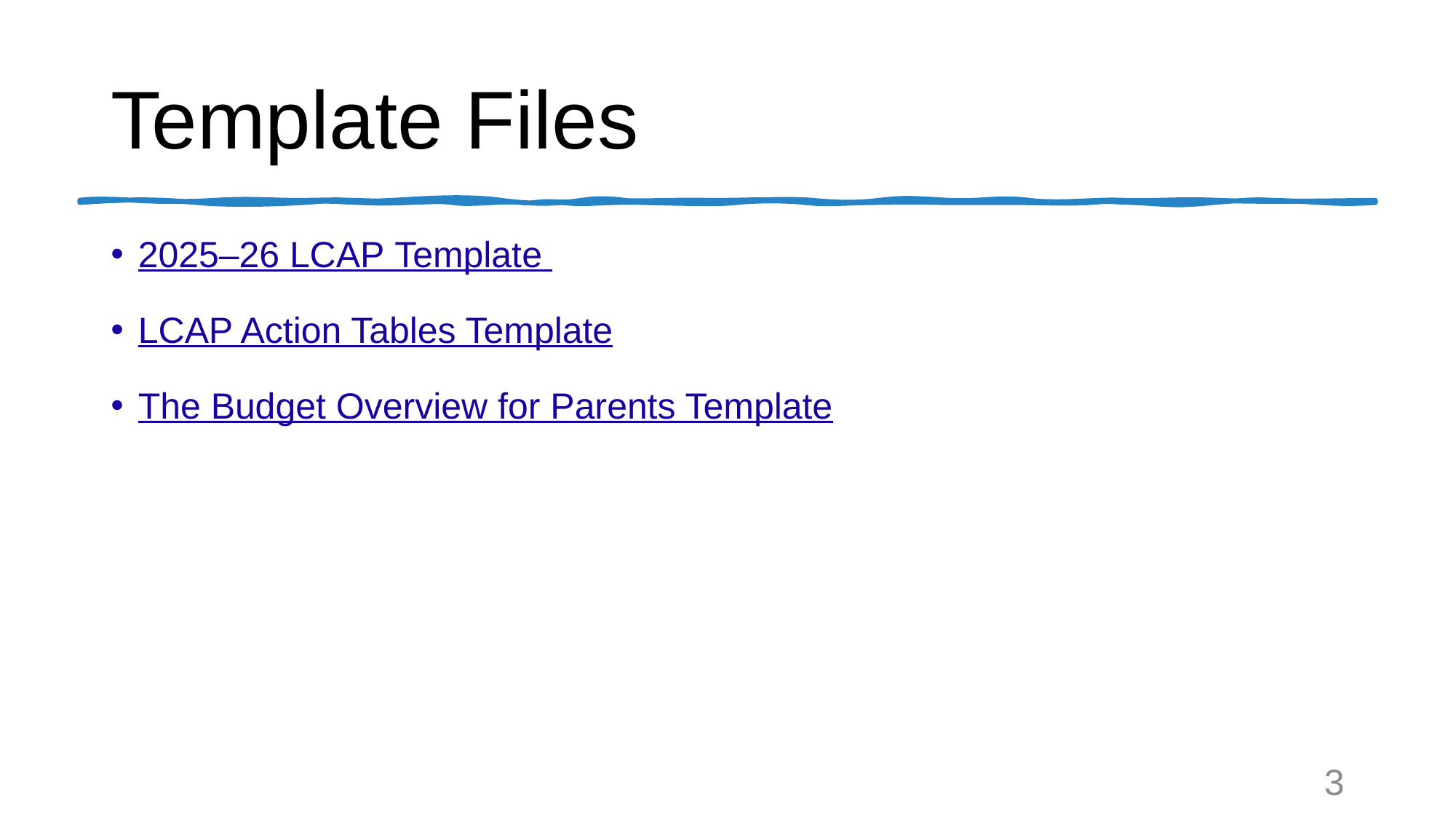

# Template Files

2025–26 LCAP Template
LCAP Action Tables Template
The Budget Overview for Parents Template
3